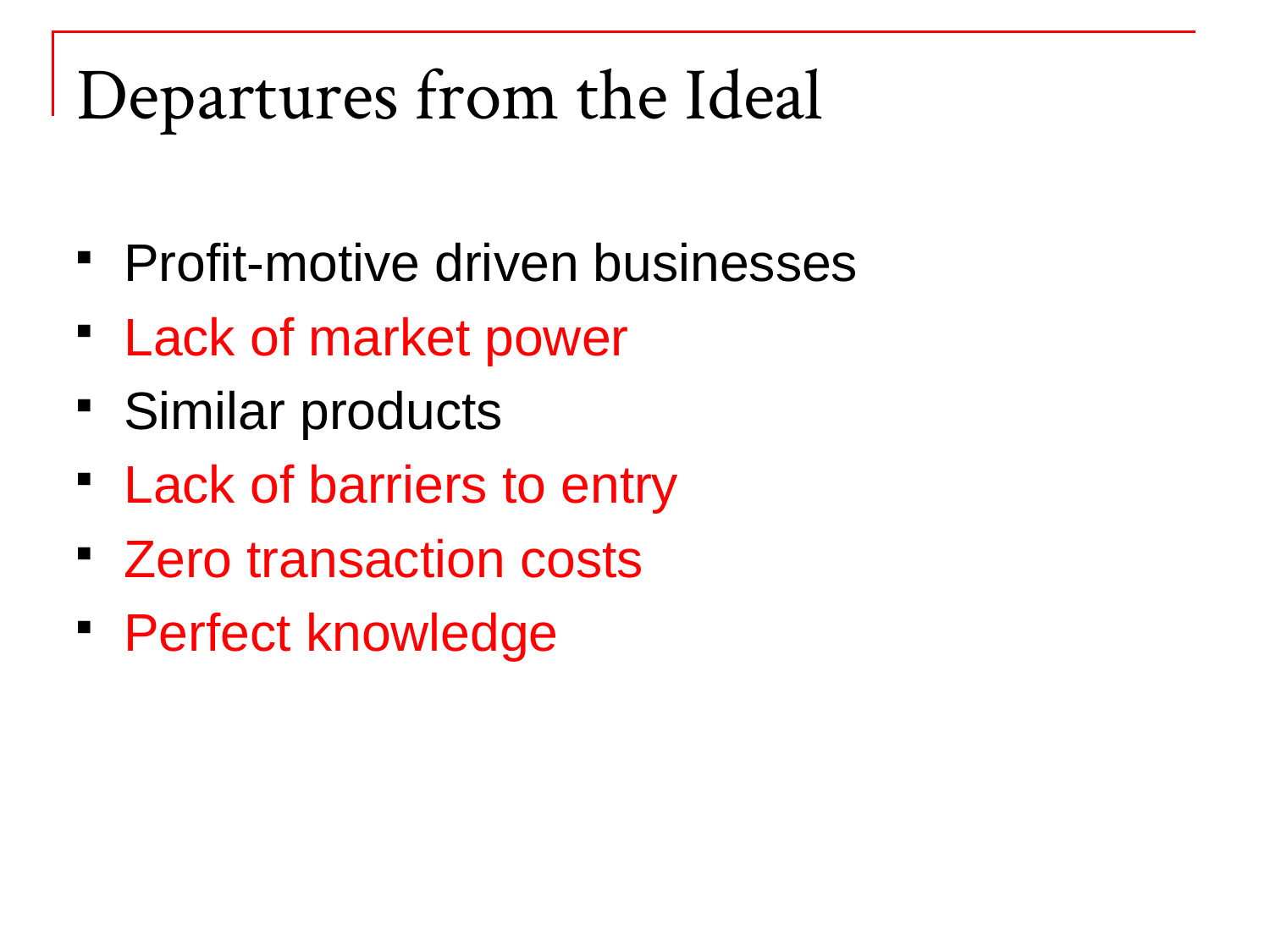

# Departures from the Ideal
Profit-motive driven businesses
Lack of market power
Similar products
Lack of barriers to entry
Zero transaction costs
Perfect knowledge